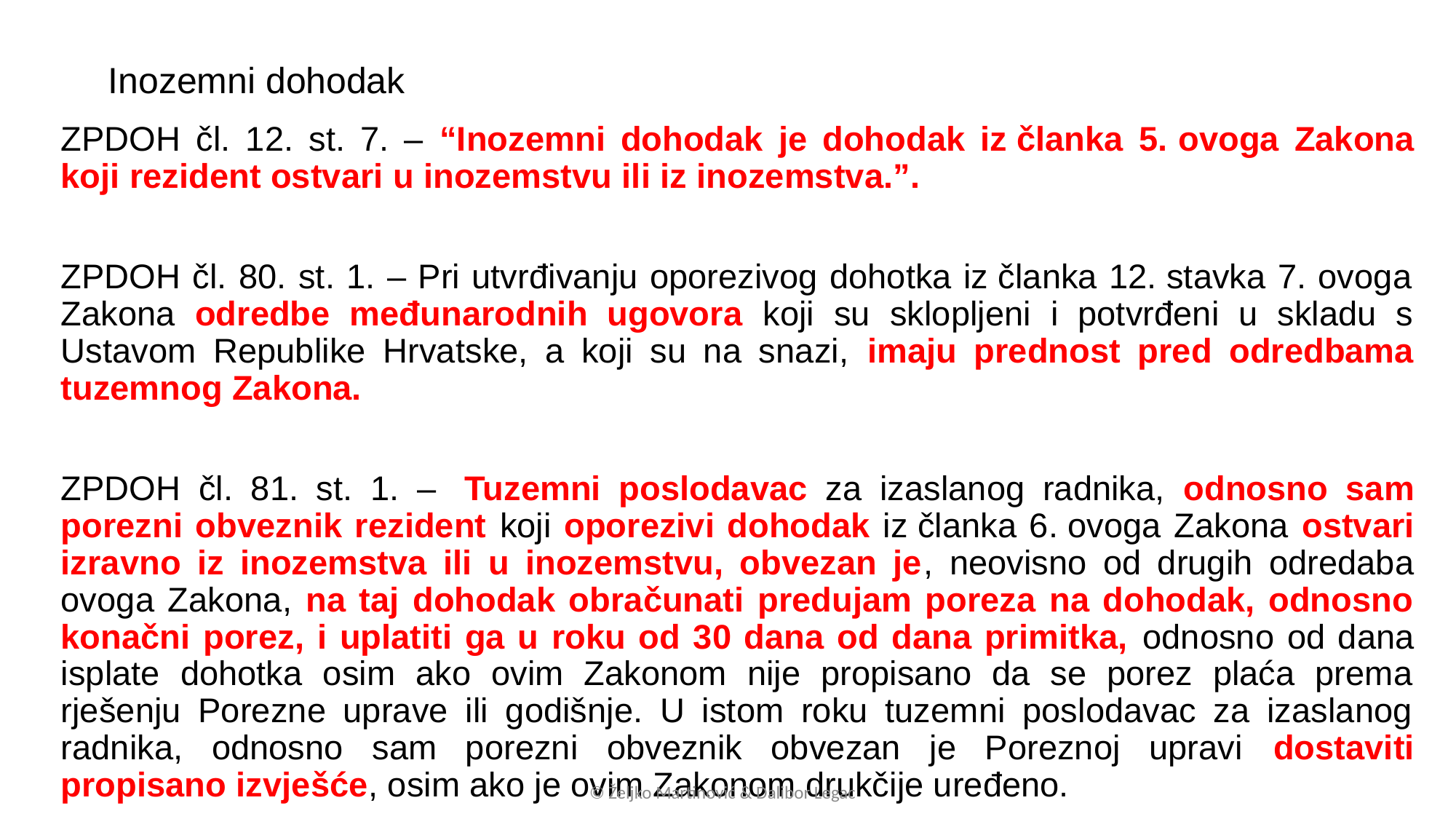

Inozemni dohodak
ZPDOH čl. 12. st. 7. – “Inozemni dohodak je dohodak iz članka 5.​ ovoga Zakona koji rezident ostvari u inozemstvu ili iz inozemstva.”.

ZPDOH čl. 80. st. 1. – Pri utvrđivanju oporezivog dohotka iz članka 12. stavka 7. ovoga Zakona odredbe međunarodnih ugovora koji su sklopljeni i potvrđeni u skladu s Ustavom Republike Hrvatske, a koji su na snazi, imaju prednost pred odredbama tuzemnog Zakona.

ZPDOH čl. 81. st. 1. –  Tuzemni poslodavac za izaslanog radnika, odnosno sam porezni obveznik rezident koji oporezivi dohodak iz članka 6. ovoga Zakona ostvari izravno iz inozemstva ili u inozemstvu, obvezan je, neovisno od drugih odredaba ovoga Zakona, na taj dohodak obračunati predujam poreza na dohodak, odnosno konačni porez, i uplatiti ga u roku od 30 dana od dana primitka, odnosno od dana isplate dohotka osim ako ovim Zakonom nije propisano da se porez plaća prema rješenju Porezne uprave ili godišnje. U istom roku tuzemni poslodavac za izaslanog radnika, odnosno sam porezni obveznik obvezan je Poreznoj upravi dostaviti propisano izvješće, osim ako je ovim Zakonom drukčije uređeno.

© Željko Martinović & Dalibor Legac